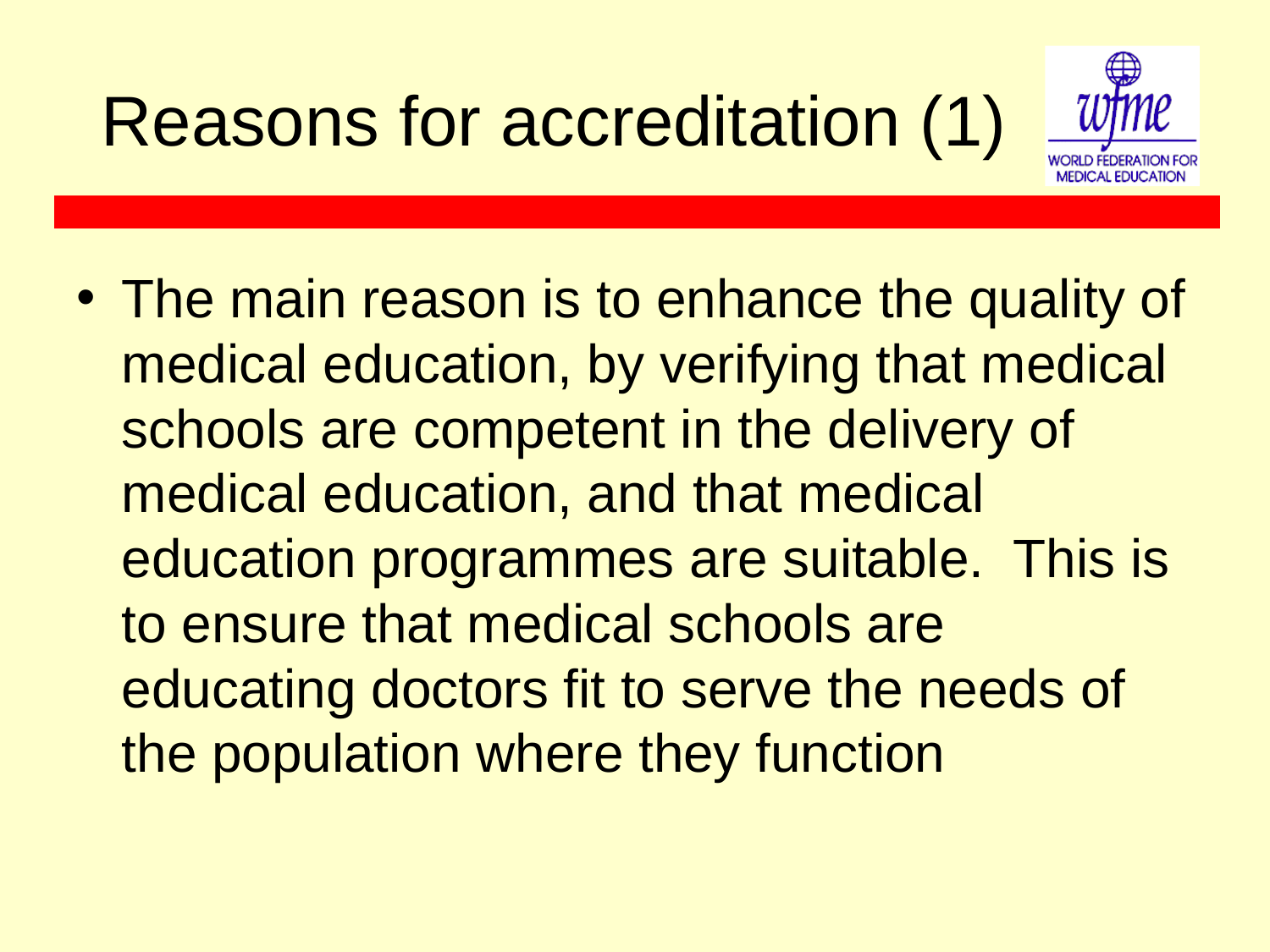

# Reasons for accreditation (1)

The main reason is to enhance the quality of medical education, by verifying that medical schools are competent in the delivery of medical education, and that medical education programmes are suitable.  This is to ensure that medical schools are educating doctors fit to serve the needs of the population where they function